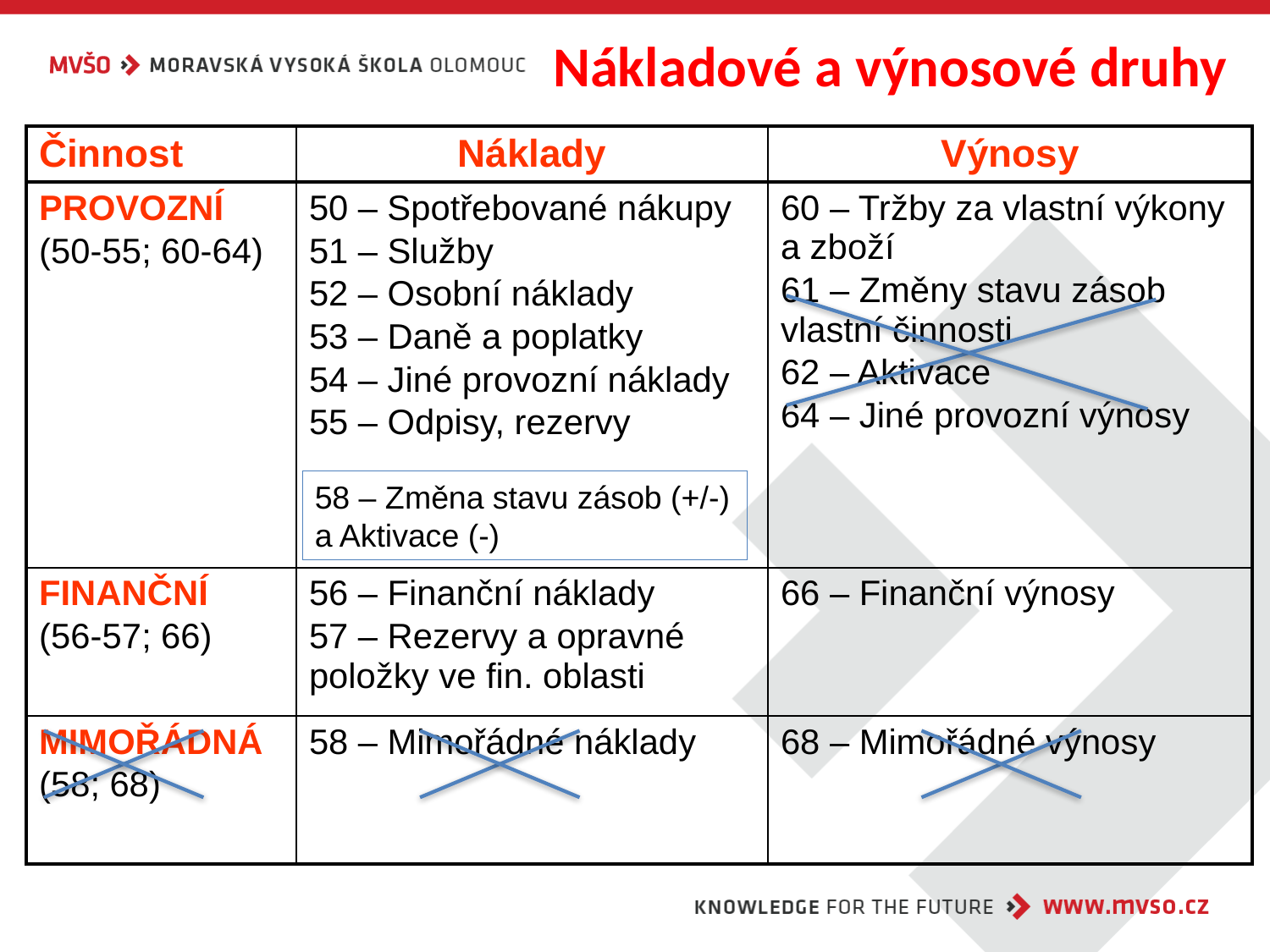

Nákladové a výnosové druhy
| Činnost | Náklady | Výnosy |
| --- | --- | --- |
| PROVOZNÍ (50-55; 60-64) | 50 – Spotřebované nákupy 51 – Služby 52 – Osobní náklady 53 – Daně a poplatky 54 – Jiné provozní náklady 55 – Odpisy, rezervy | 60 – Tržby za vlastní výkony a zboží 61 – Změny stavu zásob vlastní činnosti 62 – Aktivace 64 – Jiné provozní výnosy |
| FINANČNÍ (56-57; 66) | 56 – Finanční náklady 57 – Rezervy a opravné položky ve fin. oblasti | 66 – Finanční výnosy |
| MIMOŘÁDNÁ (58; 68) | 58 – Mimořádné náklady | 68 – Mimořádné výnosy |
58 – Změna stavu zásob (+/-) a Aktivace (-)